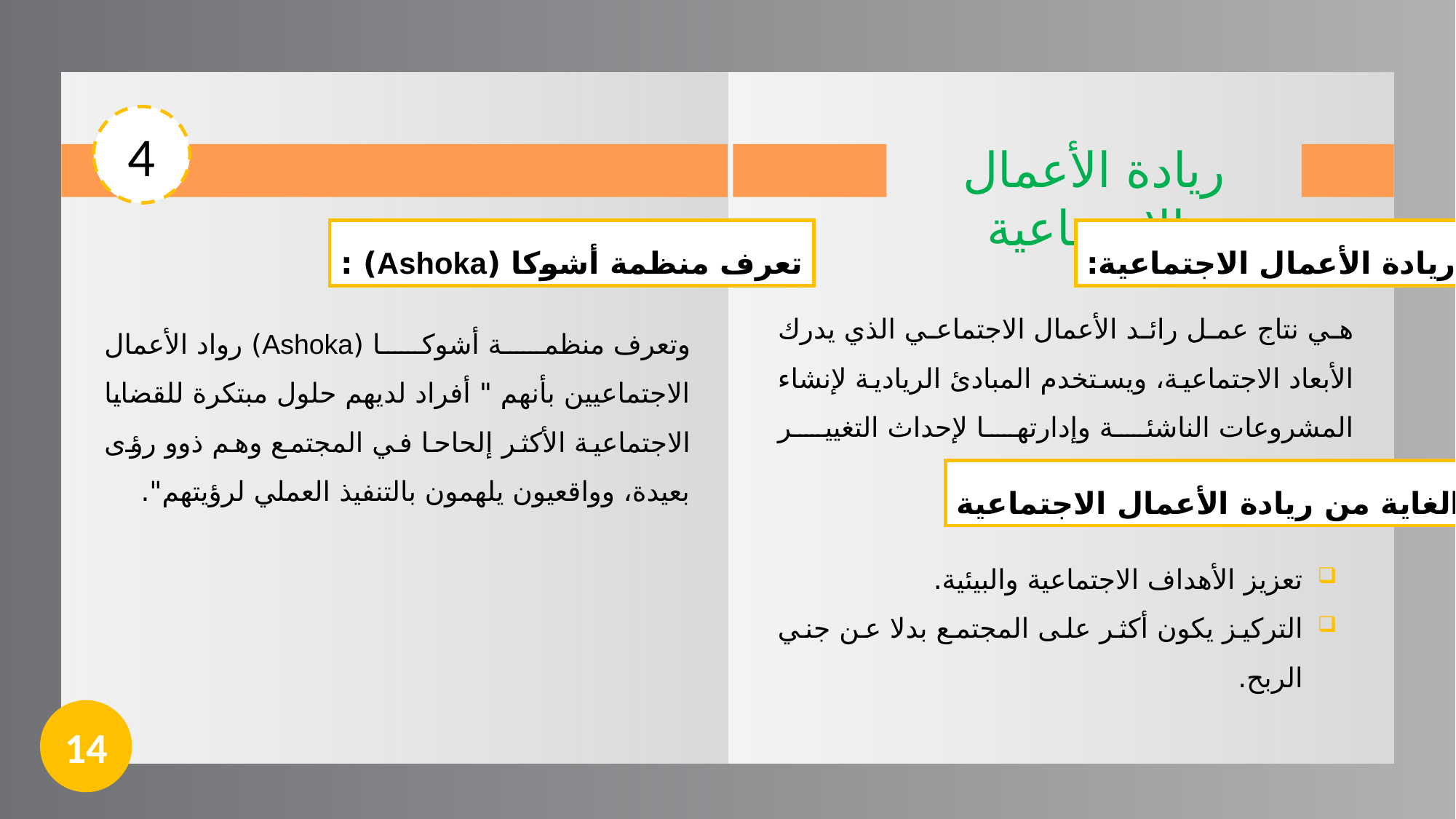

4
ريادة الأعمال الاجتماعية
تعرف منظمة أشوكا (Ashoka) :
ريادة الأعمال الاجتماعية:
هي نتاج عمل رائد الأعمال الاجتماعي الذي يدرك الأبعاد الاجتماعية، ويستخدم المبادئ الريادية لإنشاء المشروعات الناشئة وإدارتها لإحداث التغيير الاجتماعي الإيجابي.
وتعرف منظمة أشوكا (Ashoka) رواد الأعمال الاجتماعيين بأنهم " أفراد لديهم حلول مبتكرة للقضايا الاجتماعية الأكثر إلحاحا في المجتمع وهم ذوو رؤى بعيدة، وواقعيون يلهمون بالتنفيذ العملي لرؤيتهم".
الغاية من ريادة الأعمال الاجتماعية:
تعزيز الأهداف الاجتماعية والبيئية.
التركيز يكون أكثر على المجتمع بدلا عن جني الربح.
14